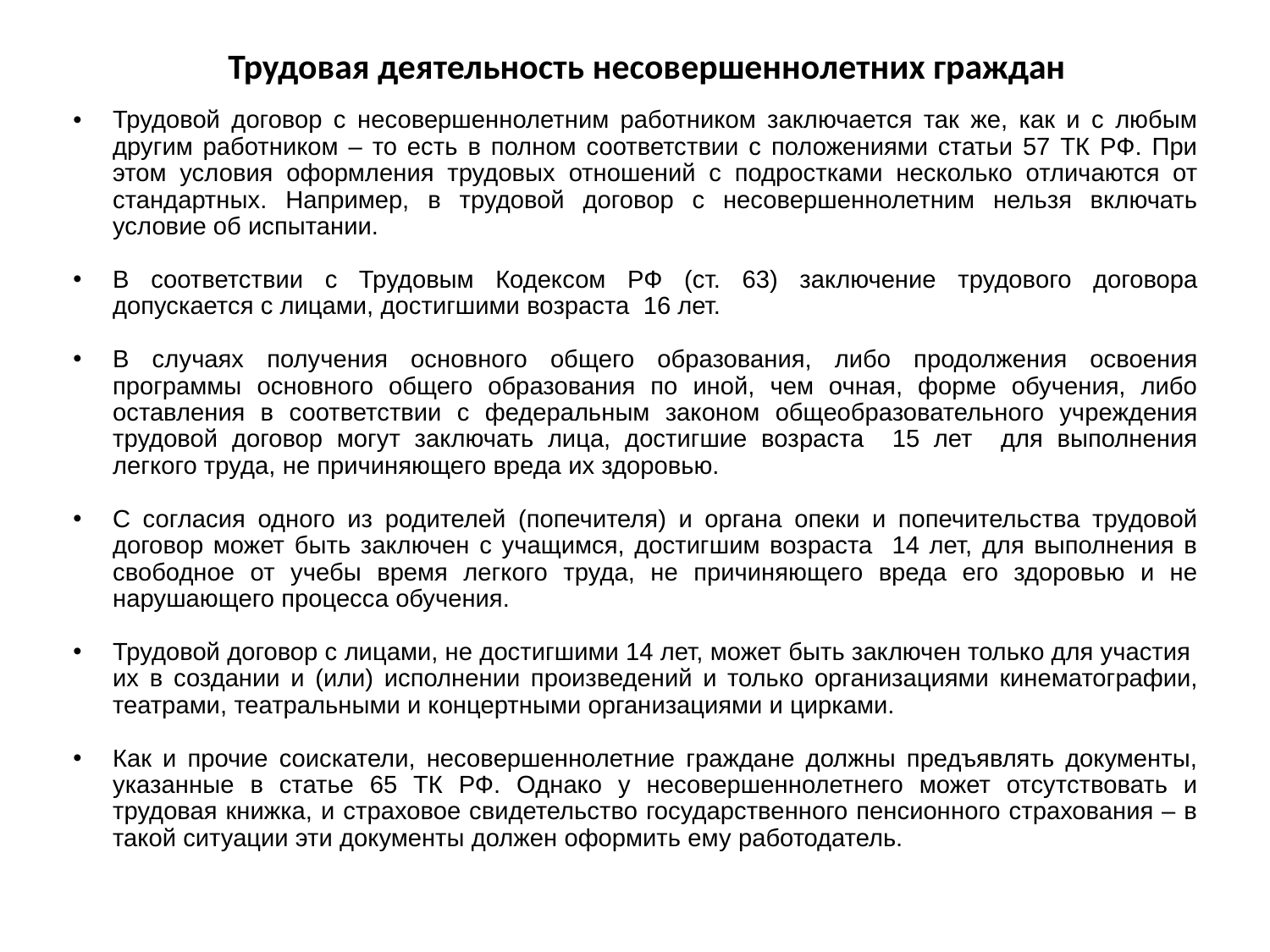

# Трудовая деятельность несовершеннолетних граждан
Трудовой договор с несовершеннолетним работником заключается так же, как и с любым другим работником – то есть в полном соответствии с положениями статьи 57 ТК РФ. При этом условия оформления трудовых отношений с подростками несколько отличаются от стандартных. Например, в трудовой договор с несовершеннолетним нельзя включать условие об испытании.

В соответствии с Трудовым Кодексом РФ (ст. 63) заключение трудового договора допускается с лицами, достигшими возраста  16 лет.

В случаях получения основного общего образования, либо продолжения освоения программы основного общего образования по иной, чем очная, форме обучения, либо оставления в соответствии с федеральным законом общеобразовательного учреждения трудовой договор могут заключать лица, достигшие возраста  15 лет  для выполнения легкого труда, не причиняющего вреда их здоровью.

С согласия одного из родителей (попечителя) и органа опеки и попечительства трудовой договор может быть заключен с учащимся, достигшим возраста  14 лет, для выполнения в свободное от учебы время легкого труда, не причиняющего вреда его здоровью и не нарушающего процесса обучения.

Трудовой договор с лицами, не достигшими 14 лет, может быть заключен только для участия  их в создании и (или) исполнении произведений и только организациями кинематографии, театрами, театральными и концертными организациями и цирками.

Как и прочие соискатели, несовершеннолетние граждане должны предъявлять документы, указанные в статье 65 ТК РФ. Однако у несовершеннолетнего может отсутствовать и трудовая книжка, и страховое свидетельство государственного пенсионного страхования – в такой ситуации эти документы должен оформить ему работодатель.